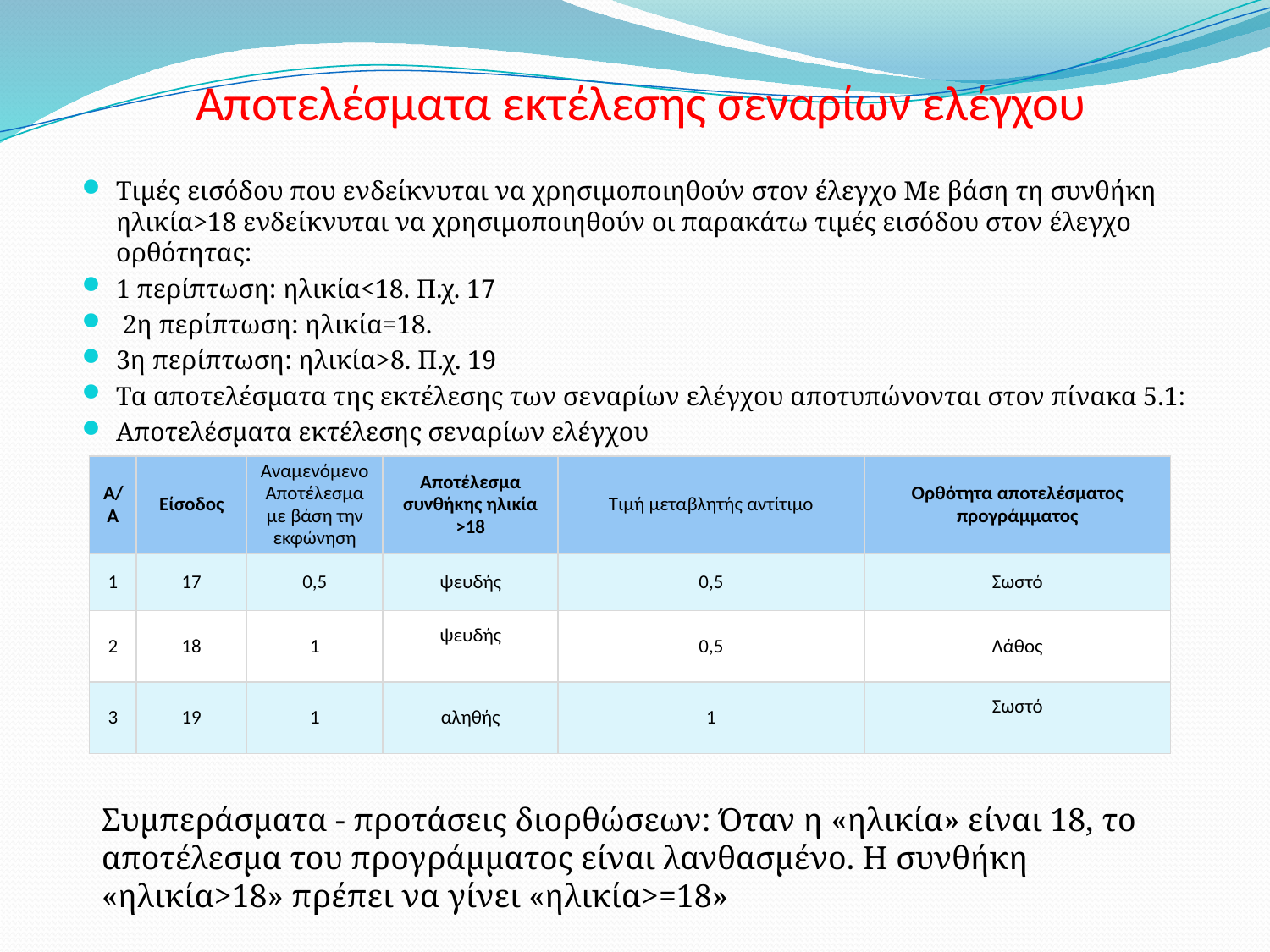

# Αποτελέσματα εκτέλεσης σεναρίων ελέγχου
Τιμές εισόδου που ενδείκνυται να χρησιμοποιηθούν στον έλεγχο Με βάση τη συνθήκη ηλικία>18 ενδείκνυται να χρησιμοποιηθούν οι παρακάτω τιμές εισόδου στον έλεγχο ορθότητας:
1 περίπτωση: ηλικία<18. Π.χ. 17
 2η περίπτωση: ηλικία=18.
3η περίπτωση: ηλικία>8. Π.χ. 19
Τα αποτελέσματα της εκτέλεσης των σεναρίων ελέγχου αποτυπώνονται στον πίνακα 5.1:
Αποτελέσματα εκτέλεσης σεναρίων ελέγχου
| Α/Α | Είσοδος | Αναμενόμενο Αποτέλεσμα με βάση την εκφώνηση | Αποτέλεσμα συνθήκης ηλικία >18 | Τιμή μεταβλητής αντίτιμο | Ορθότητα αποτελέσματος προγράμματος |
| --- | --- | --- | --- | --- | --- |
| 1 | 17 | 0,5 | ψευδής | 0,5 | Σωστό |
| 2 | 18 | 1 | ψευδής | 0,5 | Λάθος |
| 3 | 19 | 1 | αληθής | 1 | Σωστό |
Συμπεράσματα - προτάσεις διορθώσεων: Όταν η «ηλικία» είναι 18, το αποτέλεσμα του προγράμματος είναι λανθασμένο. Η συνθήκη «ηλικία>18» πρέπει να γίνει «ηλικία>=18»